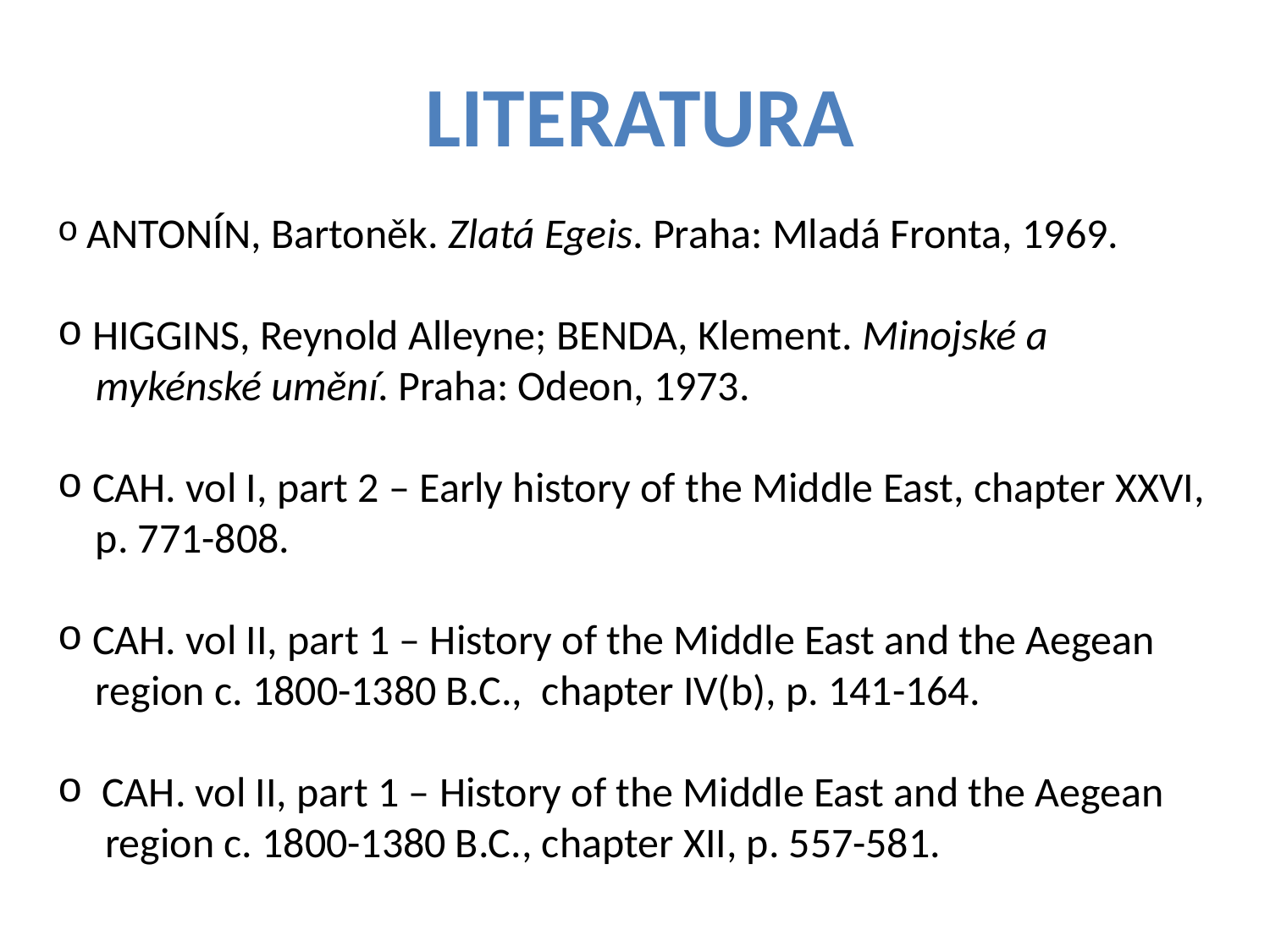

Literatura

 ANTONÍN, Bartoněk. Zlatá Egeis. Praha: Mladá Fronta, 1969.

 HIGGINS, Reynold Alleyne; BENDA, Klement. Minojské a
    mykénské umění. Praha: Odeon, 1973.

 CAH. vol I, part 2 – Early history of the Middle East, chapter XXVI,
    p. 771-808.

 CAH. vol II, part 1 – History of the Middle East and the Aegean
    region c. 1800-1380 B.C.,  chapter IV(b), p. 141-164.

  CAH. vol II, part 1 – History of the Middle East and the Aegean
     region c. 1800-1380 B.C., chapter XII, p. 557-581.